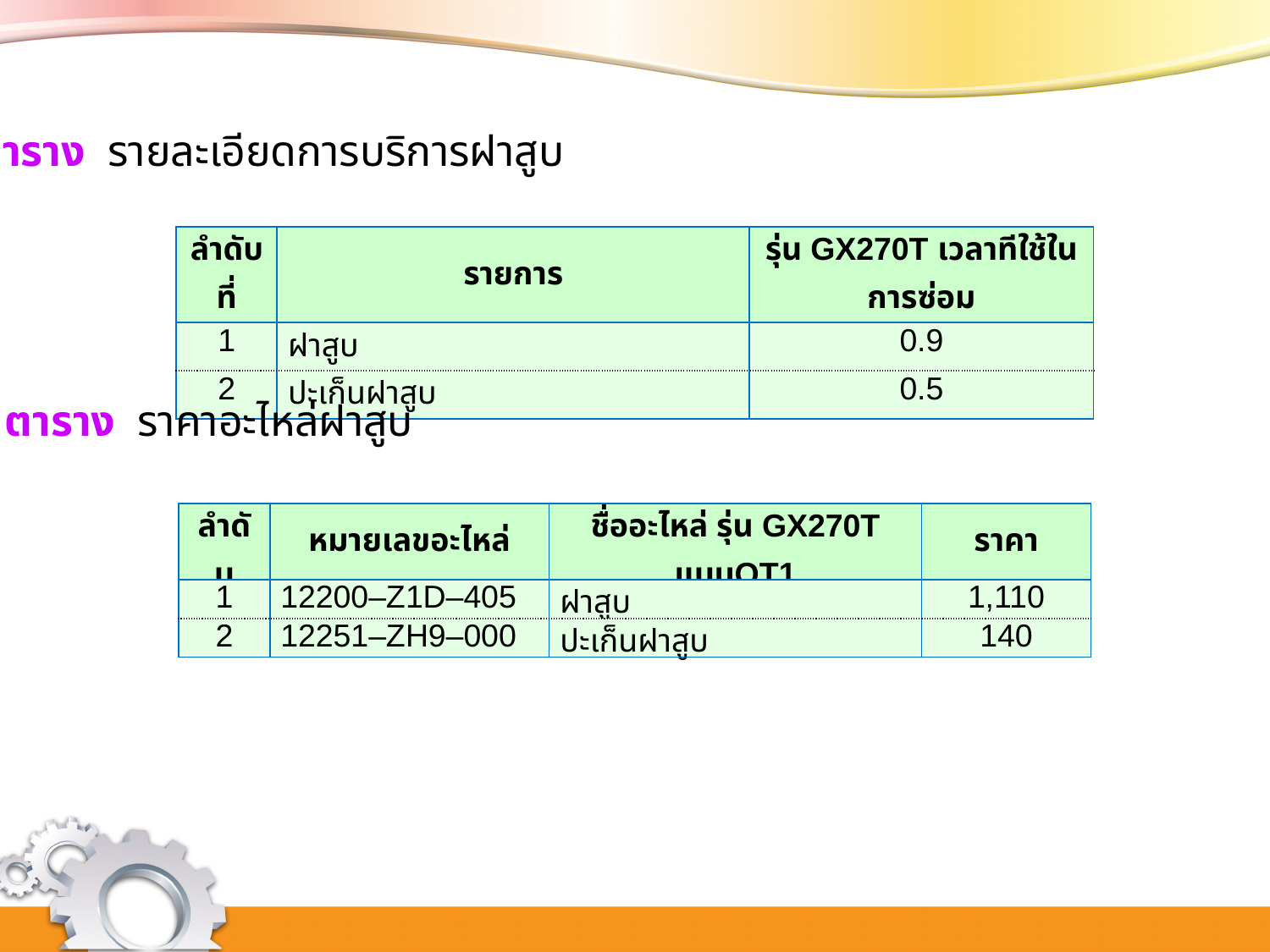

ตาราง  รายละเอียดการบริการฝาสูบ
| ลำดับที่ | รายการ | รุ่น GX270T เวลาทีใช้ในการซ่อม |
| --- | --- | --- |
| 1 | ฝาสูบ | 0.9 |
| 2 | ปะเก็นฝาสูบ | 0.5 |
ตาราง  ราคาอะไหล่ฝาสูบ
| ลำดับ | หมายเลขอะไหล่ | ชื่ออะไหล่ รุ่น GX270T แบบQT1 | ราคา |
| --- | --- | --- | --- |
| 1 | 12200–Z1D–405 | ฝาสูบ | 1,110 |
| 2 | 12251–ZH9–000 | ปะเก็นฝาสูบ | 140 |